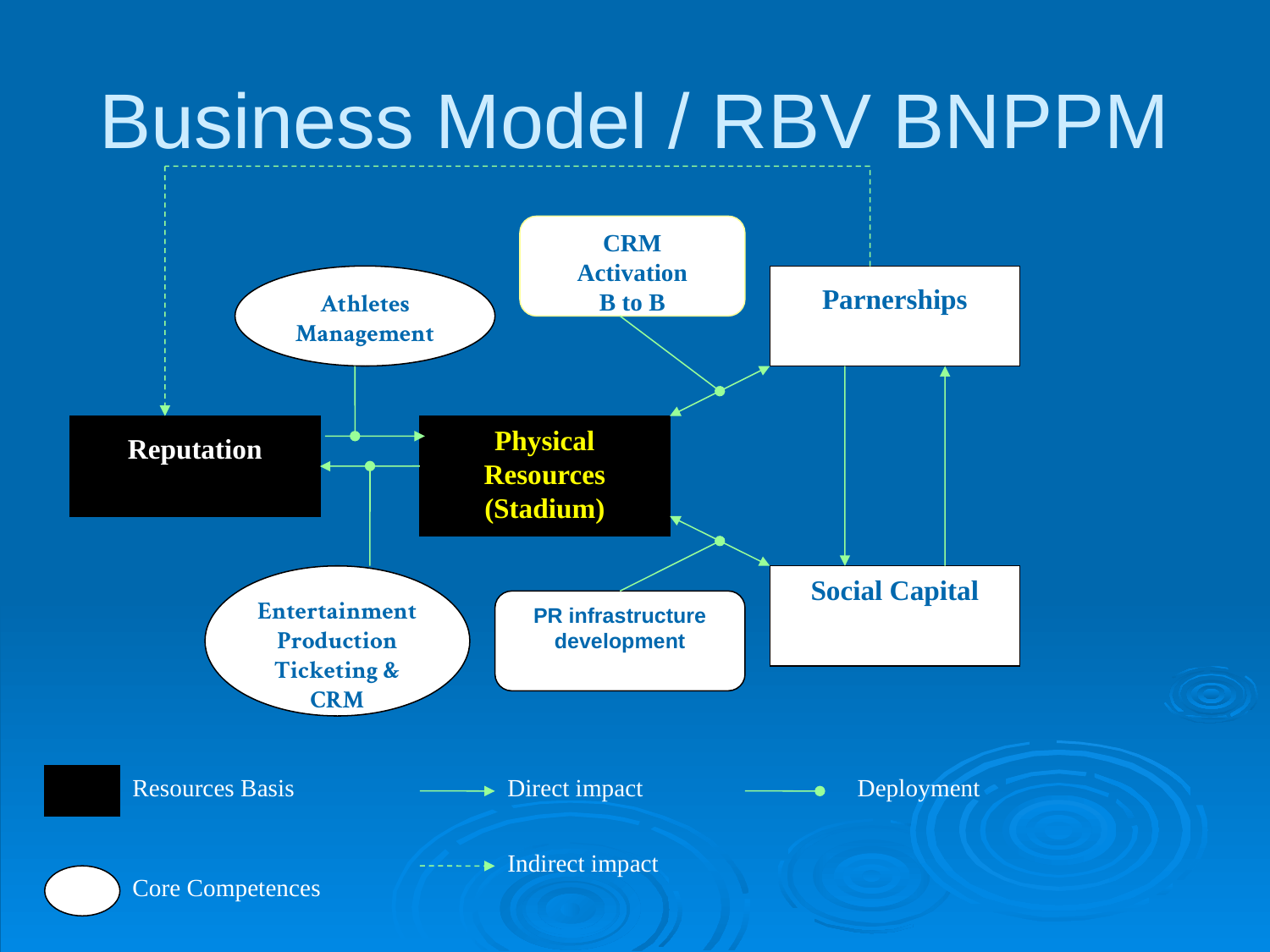

# Business Model / RBV BNPPM

CRM
Activation
B to B
Athletes
Management

Parnerships

Reputation

Physical Resources (Stadium)

Entertainment Production
Ticketing & CRM
Social Capital

PR infrastructure development

Resources Basis
Direct impact
Deployment

Indirect impact

Core Competences